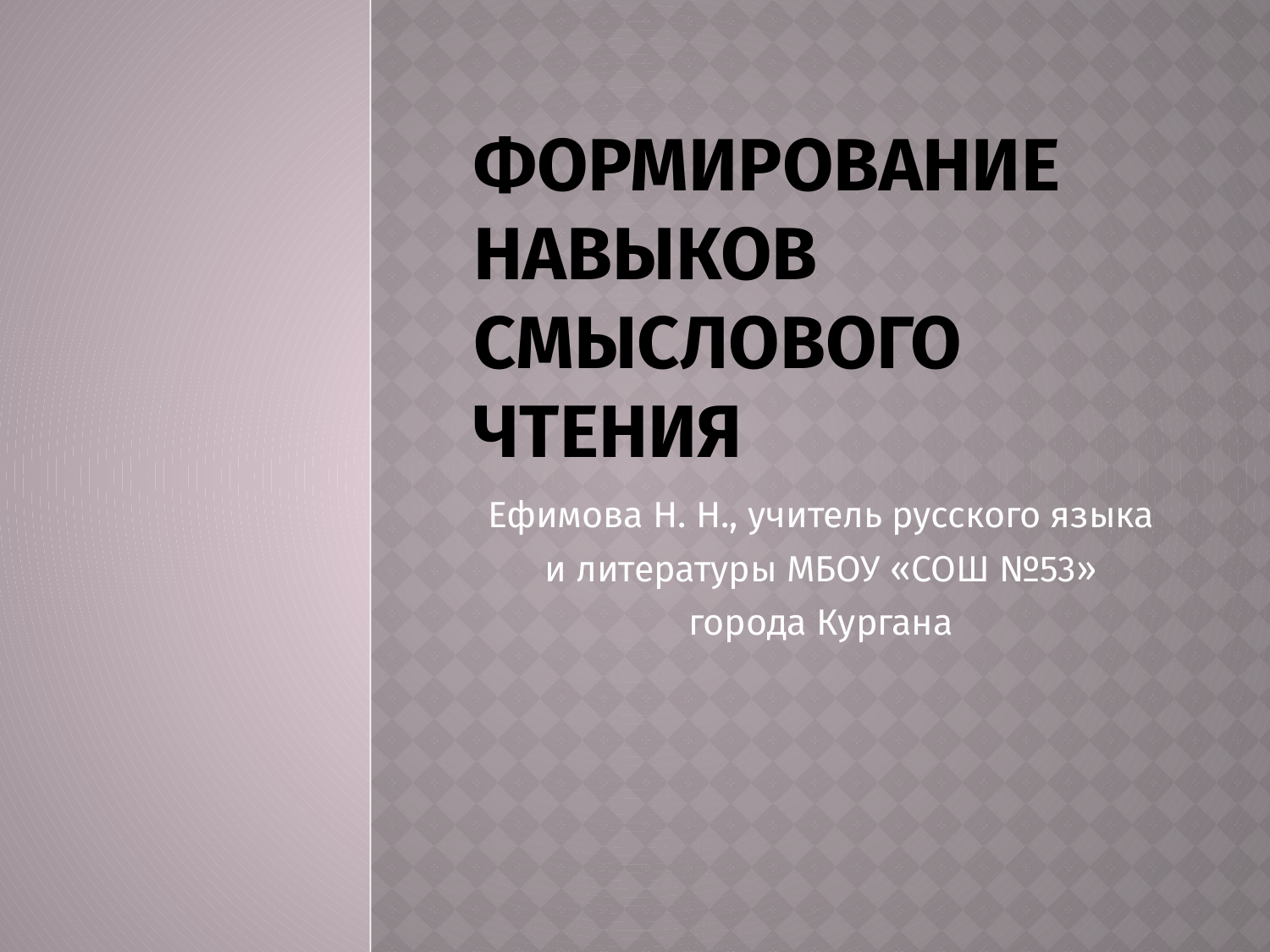

# ФОРМИРОВАНИЕ НАВЫКОВ СМЫСЛОВОГО ЧТЕНИЯ
Ефимова Н. Н., учитель русского языка
 и литературы МБОУ «СОШ №53»
города Кургана